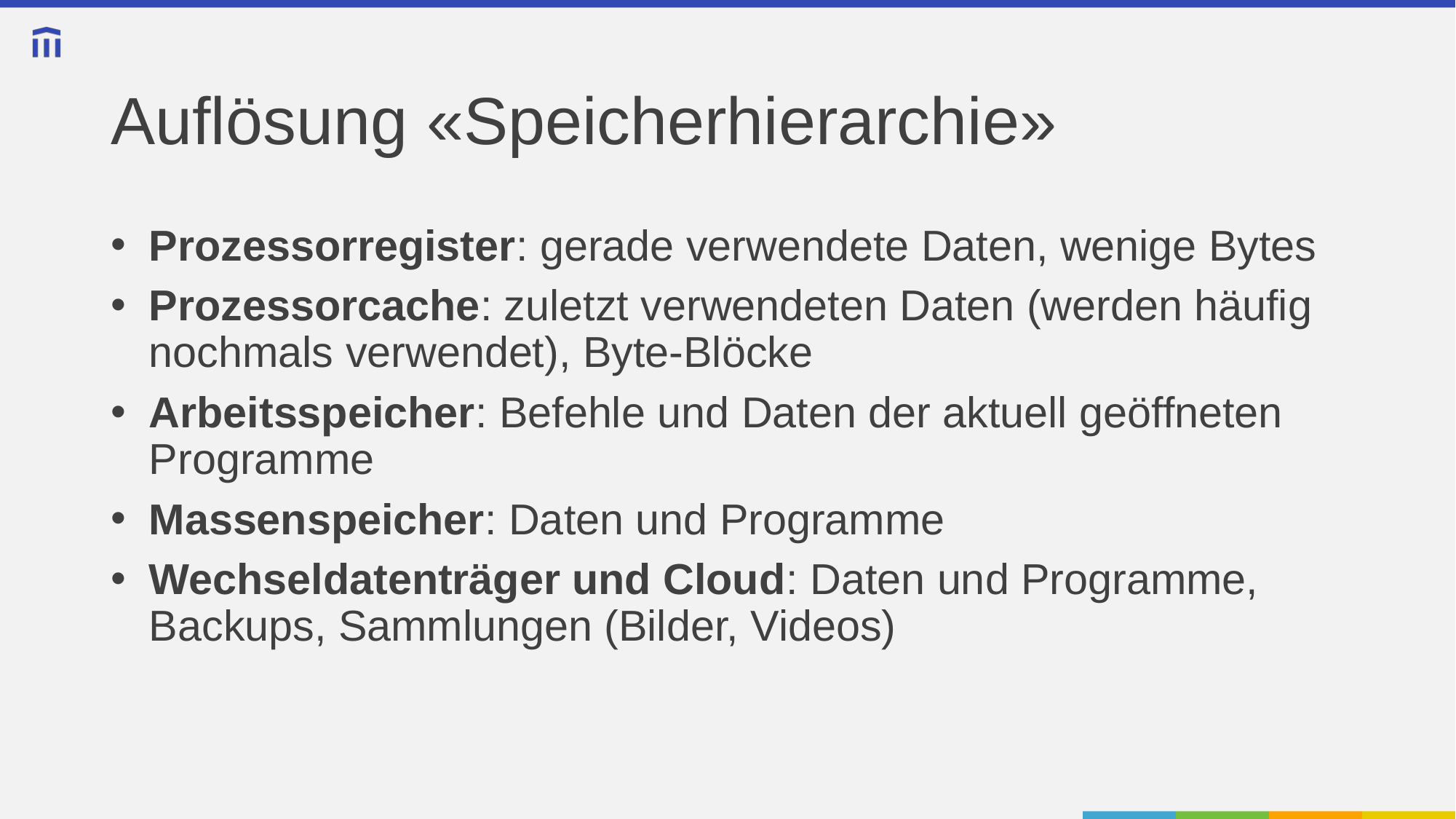

# Auflösung «Speicherhierarchie»
Prozessorregister: gerade verwendete Daten, wenige Bytes
Prozessorcache: zuletzt verwendeten Daten (werden häufig nochmals verwendet), Byte-Blöcke
Arbeitsspeicher: Befehle und Daten der aktuell geöffneten Programme
Massenspeicher: Daten und Programme
Wechseldatenträger und Cloud: Daten und Programme, Backups, Sammlungen (Bilder, Videos)